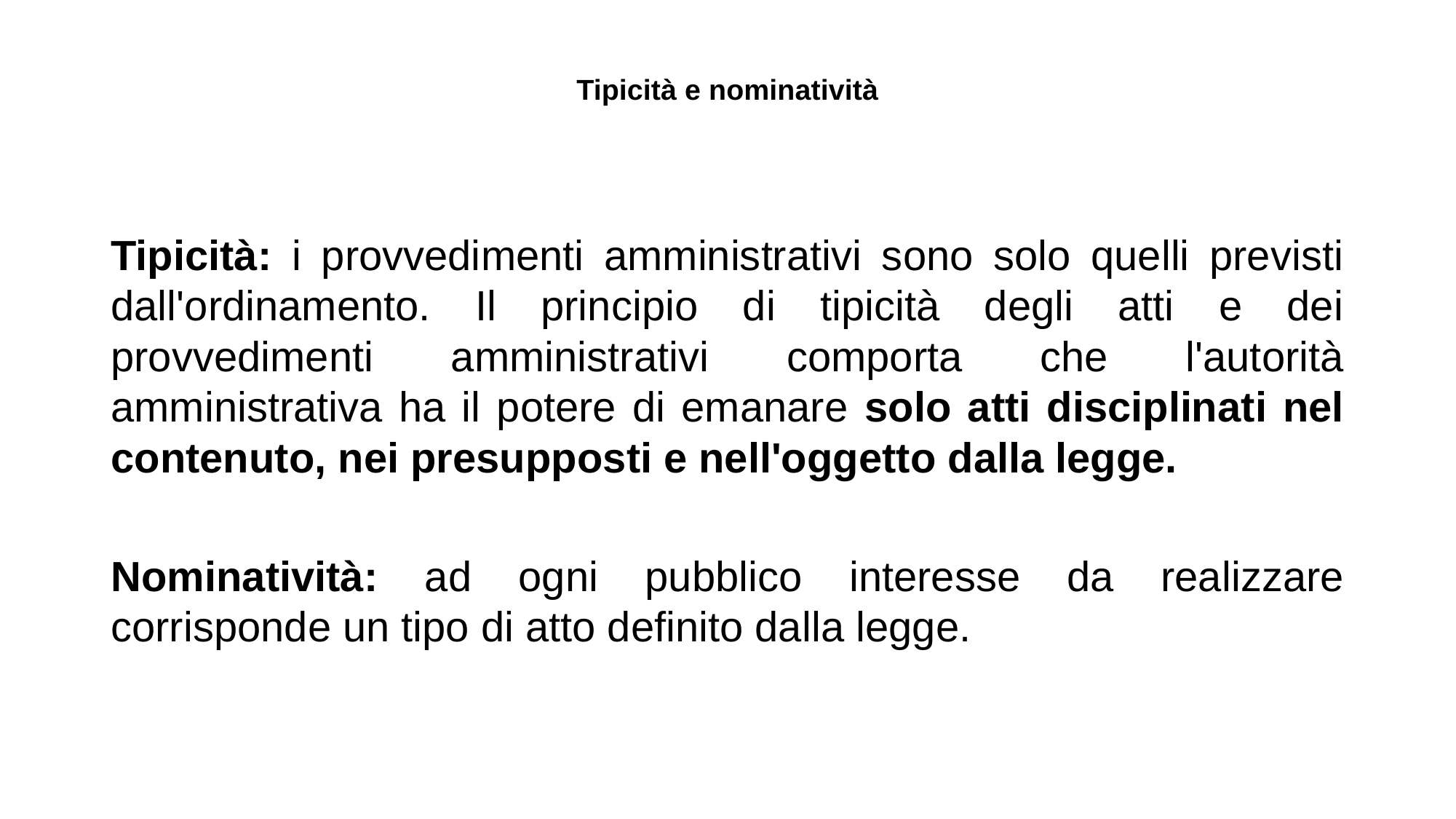

# Tipicità e nominatività

Tipicità: i provvedimenti amministrativi sono solo quelli previsti dall'ordinamento. Il principio di tipicità degli atti e dei provvedimenti amministrativi comporta che l'autorità amministrativa ha il potere di emanare solo atti disciplinati nel contenuto, nei presupposti e nell'oggetto dalla legge.

Nominatività: ad ogni pubblico interesse da realizzare corrisponde un tipo di atto definito dalla legge.